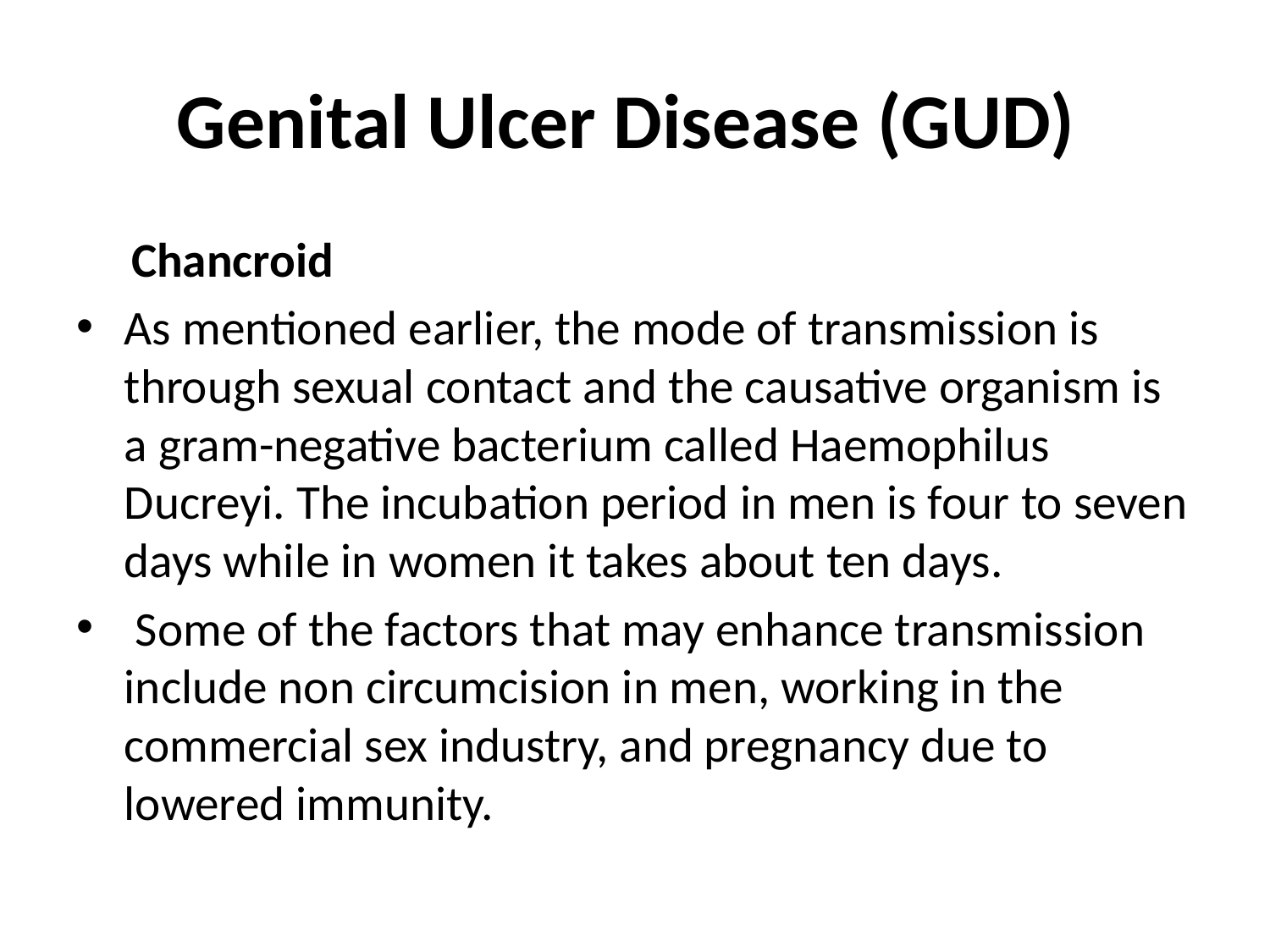

# Genital Ulcer Disease (GUD)
     Chancroid
As mentioned earlier, the mode of transmission is through sexual contact and the causative organism is a gram-negative bacterium called Haemophilus Ducreyi. The incubation period in men is four to seven days while in women it takes about ten days.
 Some of the factors that may enhance transmission include non circumcision in men, working in the commercial sex industry, and pregnancy due to
lowered immunity.